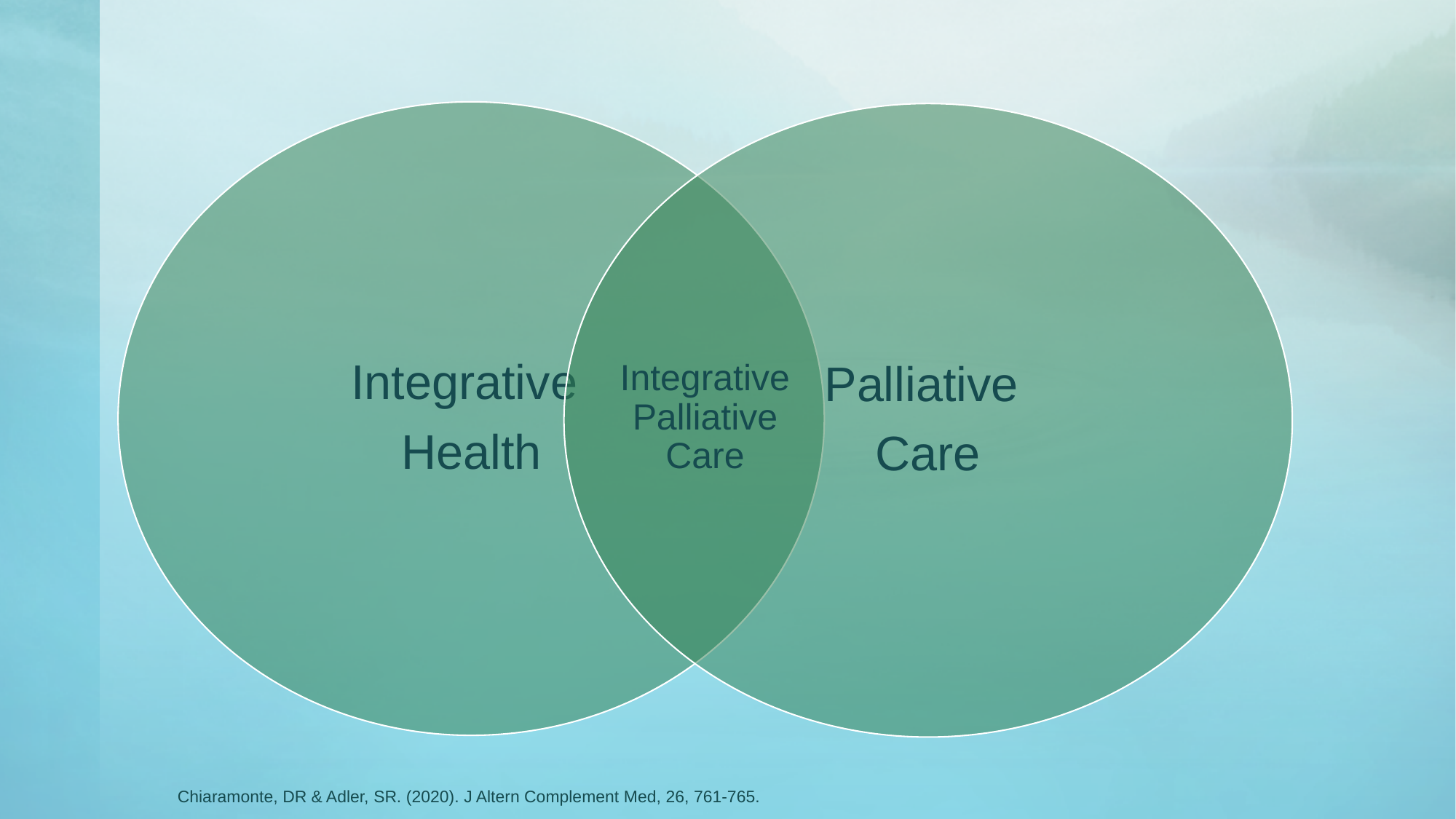

Integrative
Health
Palliative
Care
Integrative Palliative Care
Chiaramonte, DR & Adler, SR. (2020). J Altern Complement Med, 26, 761-765.